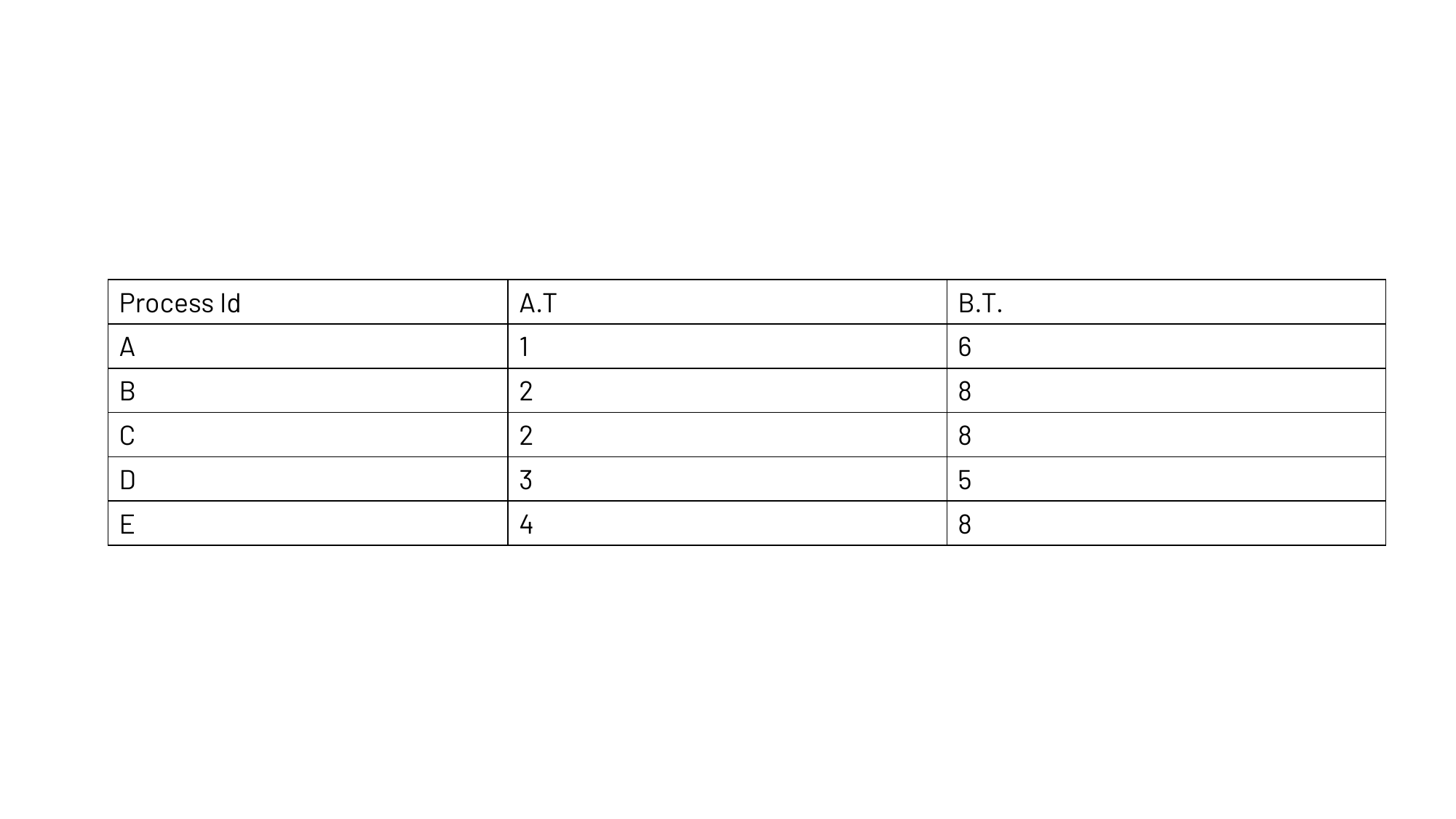

| Process Id | A.T | B.T. |
| --- | --- | --- |
| A | 1 | 6 |
| B | 2 | 8 |
| C | 2 | 8 |
| D | 3 | 5 |
| E | 4 | 8 |